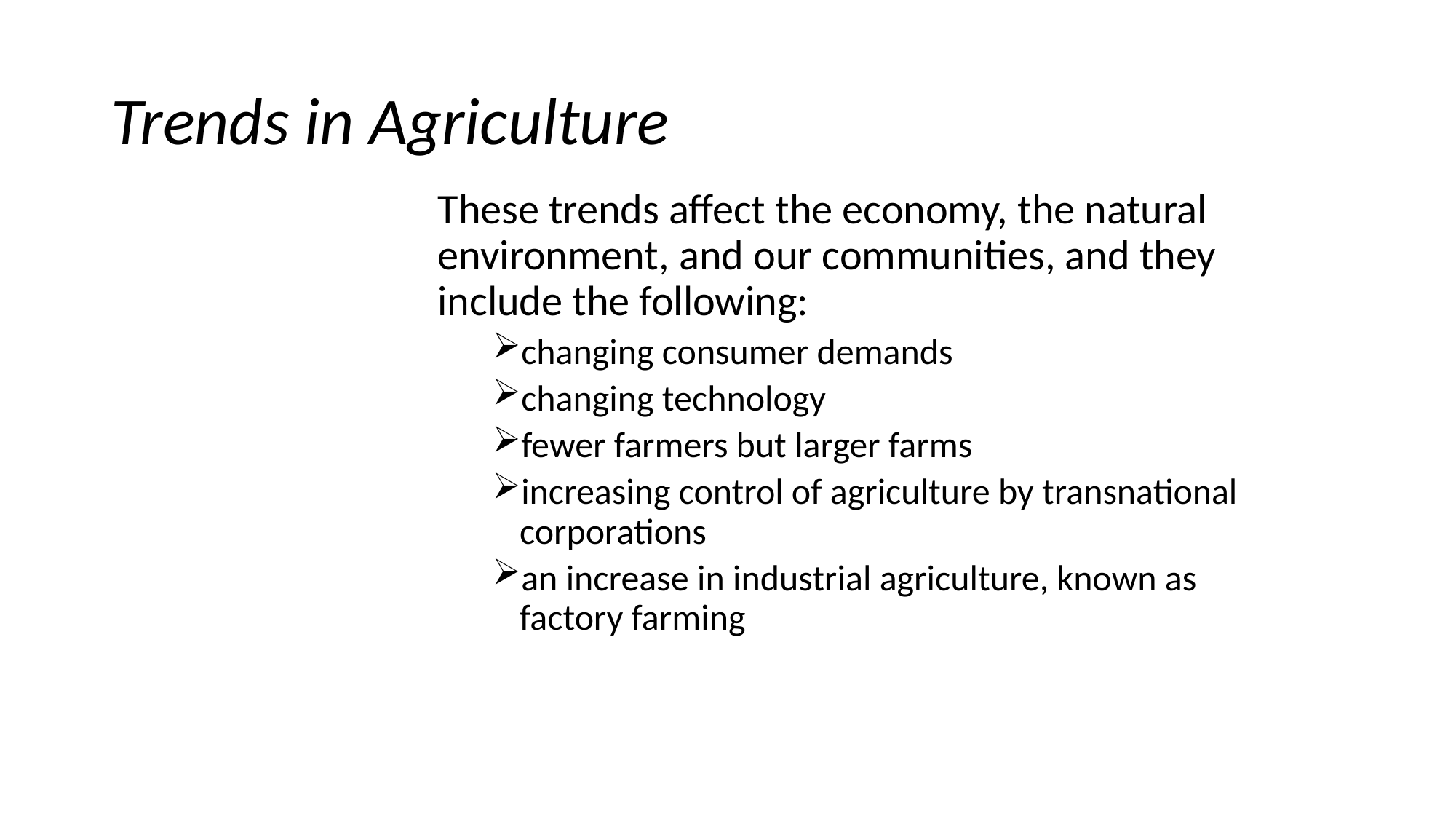

# Trends in Agriculture
These trends affect the economy, the natural environment, and our communities, and they include the following:
changing consumer demands
changing technology
fewer farmers but larger farms
increasing control of agriculture by transnational corporations
an increase in industrial agriculture, known as factory farming